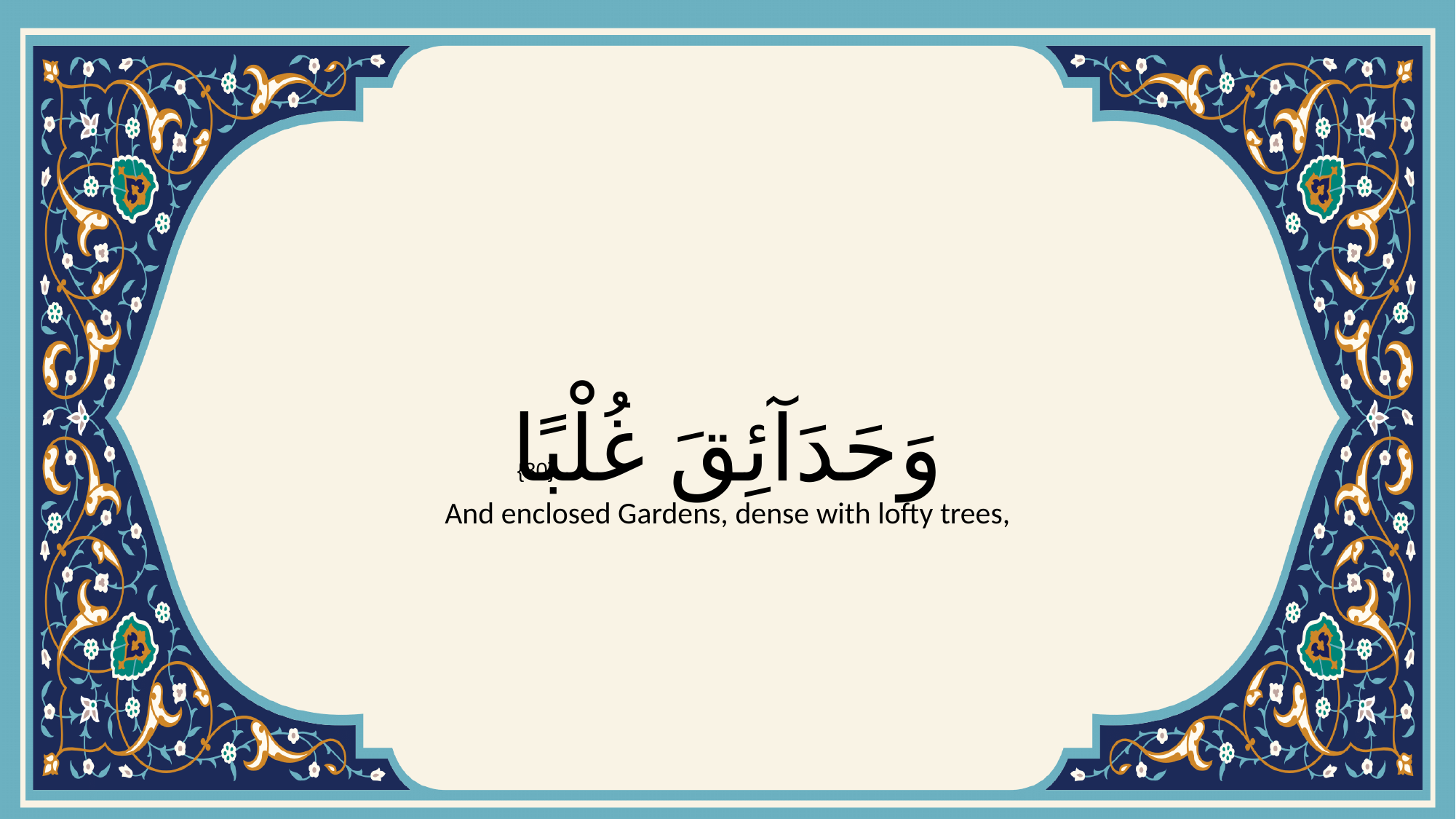

# وَحَدَآئِقَ غُلْبًا
{30}
And enclosed Gardens, dense with lofty trees,